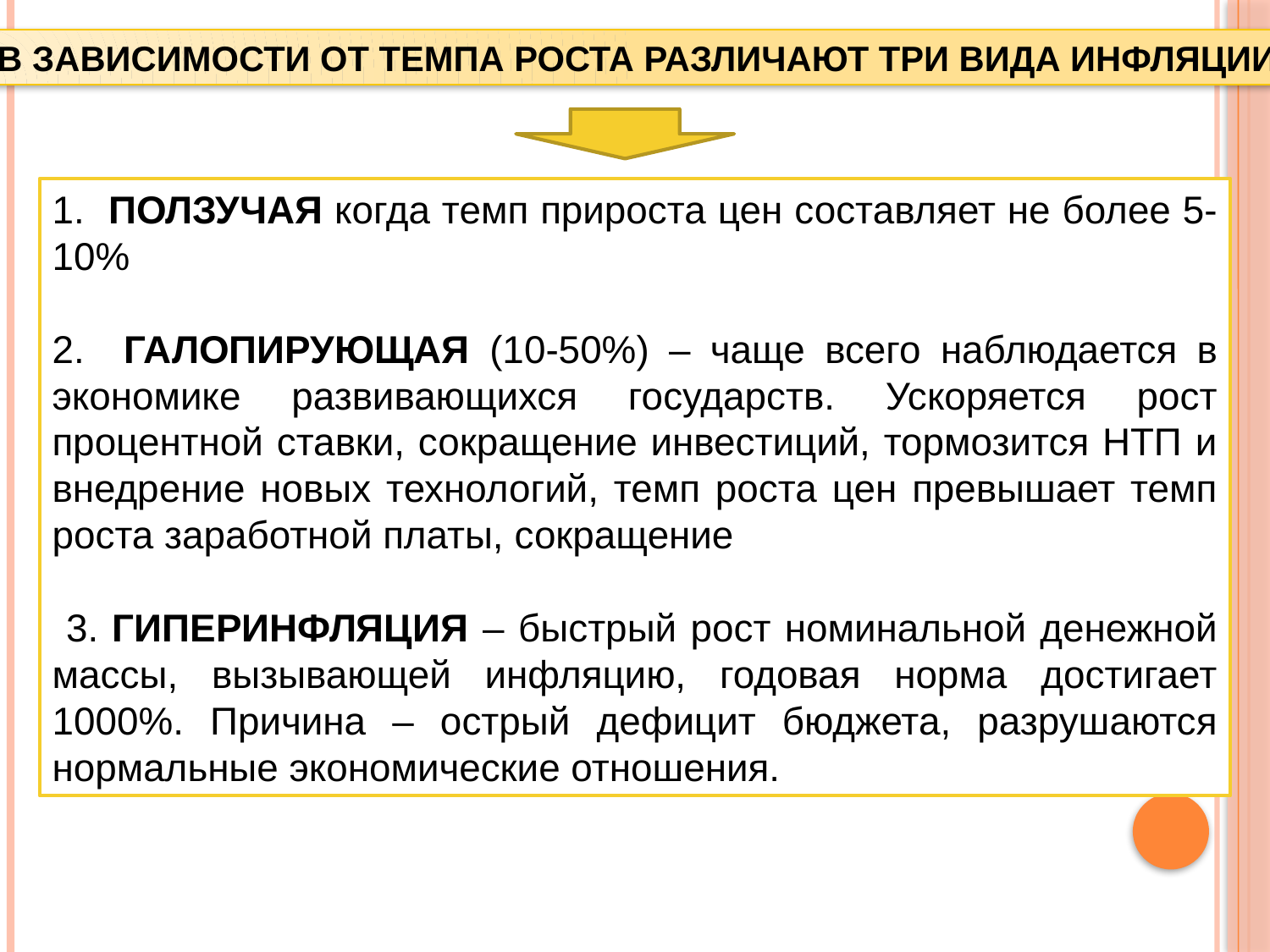

В ЗАВИСИМОСТИ ОТ ТЕМПА РОСТА РАЗЛИЧАЮТ ТРИ ВИДА ИНФЛЯЦИИ

1.  ПОЛЗУЧАЯ когда темп прироста цен составляет не более 5-10%

2.  ГАЛОПИРУЮЩАЯ (10-50%) – чаще всего наблюдается в экономике развивающихся государств. Ускоряется рост процентной ставки, сокращение инвестиций, тормозится НТП и внедрение новых технологий, темп роста цен превышает темп роста заработной платы, сокращение

 3. ГИПЕРИНФЛЯЦИЯ – быстрый рост номинальной денежной массы, вызывающей инфляцию, годовая норма достигает 1000%. Причина – острый дефицит бюджета, разрушаются нормальные экономические отношения.